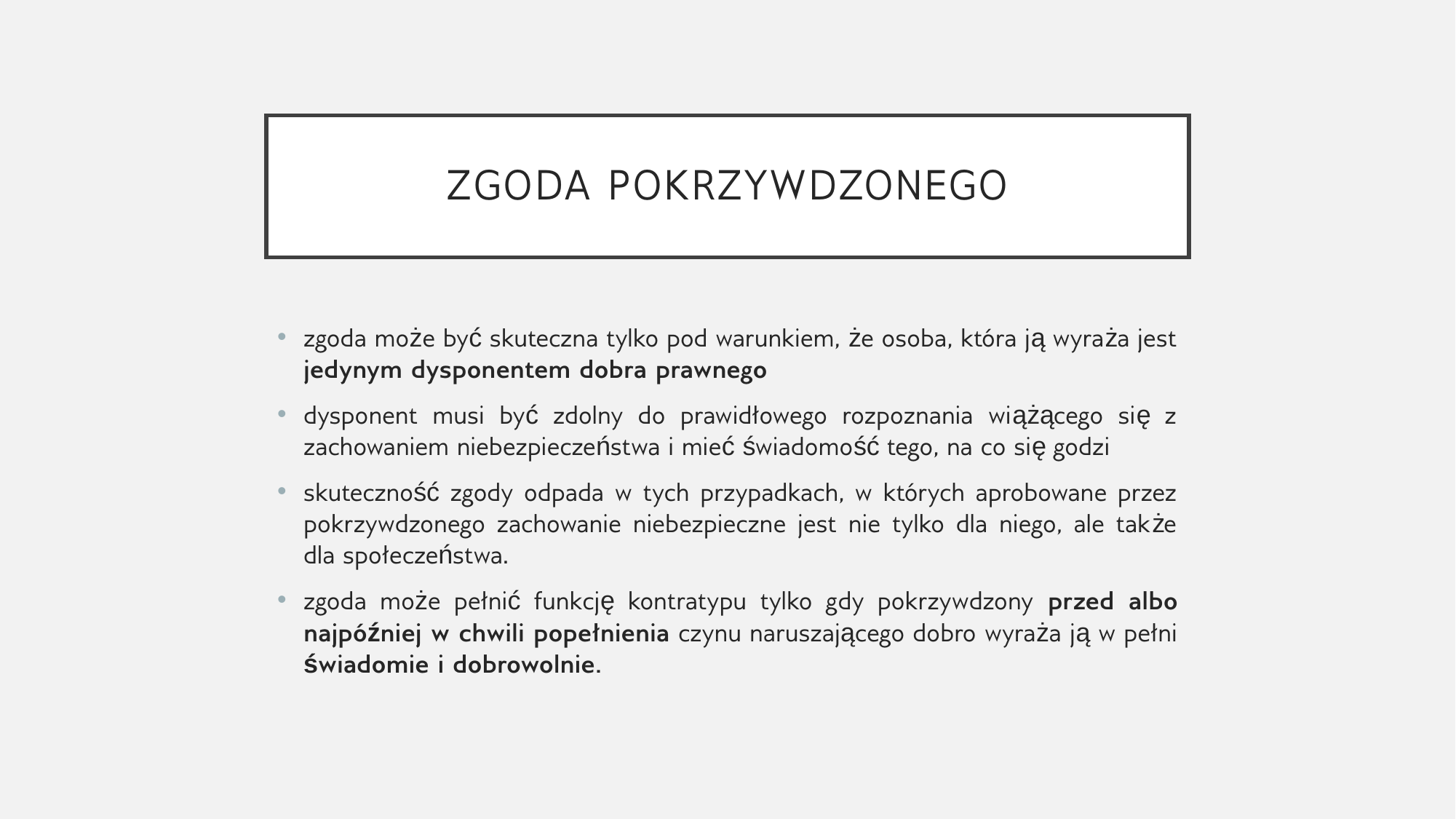

# zgoda pokrzywdzonego
zgoda może być skuteczna tylko pod warunkiem, że osoba, która ją wyraża jest jedynym dysponentem dobra prawnego
dysponent musi być zdolny do prawidłowego rozpoznania wiążącego się z zachowaniem niebezpieczeństwa i mieć świadomość tego, na co się godzi
skuteczność zgody odpada w tych przypadkach, w których aprobowane przez pokrzywdzonego zachowanie niebezpieczne jest nie tylko dla niego, ale także dla społeczeństwa.
zgoda może pełnić funkcję kontratypu tylko gdy pokrzywdzony przed albo najpóźniej w chwili popełnienia czynu naruszającego dobro wyraża ją w pełni świadomie i dobrowolnie.